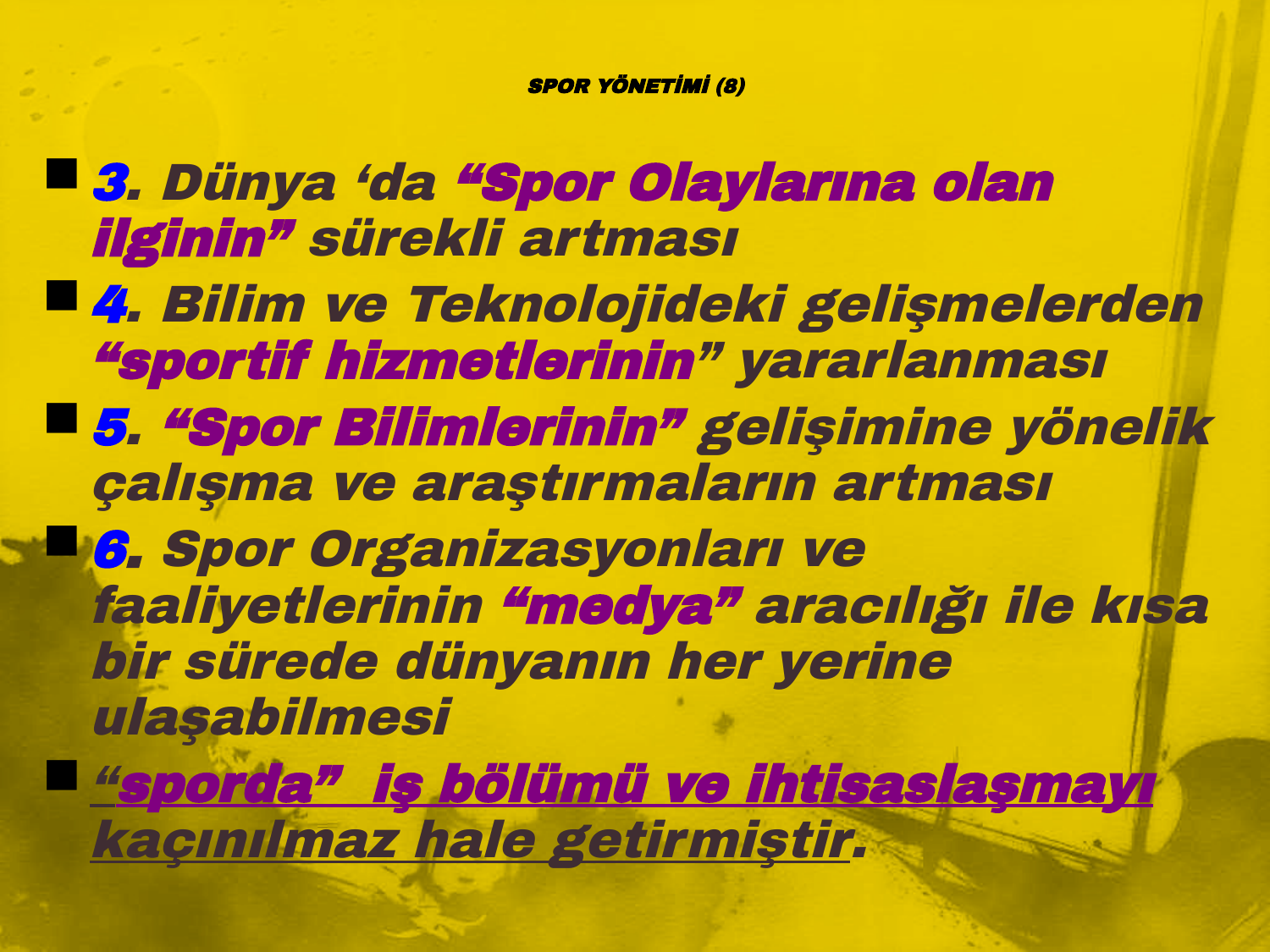

# SPOR YÖNETİMİ (8)
3. Dünya ‘da “Spor Olaylarına olan ilginin” sürekli artması
4. Bilim ve Teknolojideki gelişmelerden “sportif hizmetlerinin” yararlanması
5. “Spor Bilimlerinin” gelişimine yönelik çalışma ve araştırmaların artması
6. Spor Organizasyonları ve faaliyetlerinin “medya” aracılığı ile kısa bir sürede dünyanın her yerine ulaşabilmesi
“sporda”  iş bölümü ve ihtisaslaşmayı kaçınılmaz hale getirmiştir.